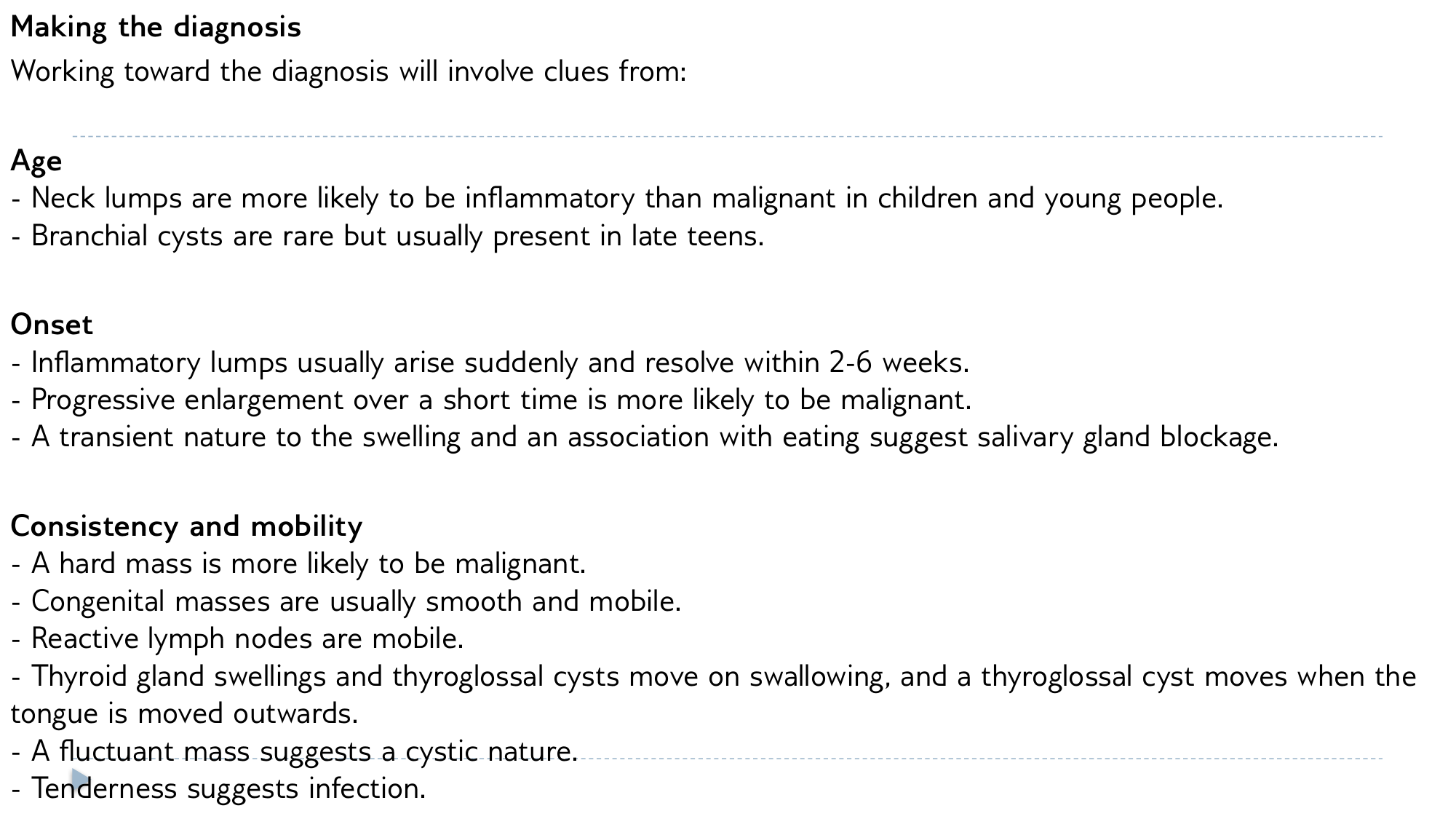

Making the diagnosis
Working toward the diagnosis will involve clues from:

Age
- Neck lumps are more likely to be inflammatory than malignant in children and young people.
- Branchial cysts are rare but usually present in late teens.

Onset
- Inflammatory lumps usually arise suddenly and resolve within 2-6 weeks.
- Progressive enlargement over a short time is more likely to be malignant.
- A transient nature to the swelling and an association with eating suggest salivary gland blockage.

Consistency and mobility
- A hard mass is more likely to be malignant.
- Congenital masses are usually smooth and mobile.
- Reactive lymph nodes are mobile.
- Thyroid gland swellings and thyroglossal cysts move on swallowing, and a thyroglossal cyst moves when the tongue is moved outwards.
- A fluctuant mass suggests a cystic nature.
- Tenderness suggests infection.